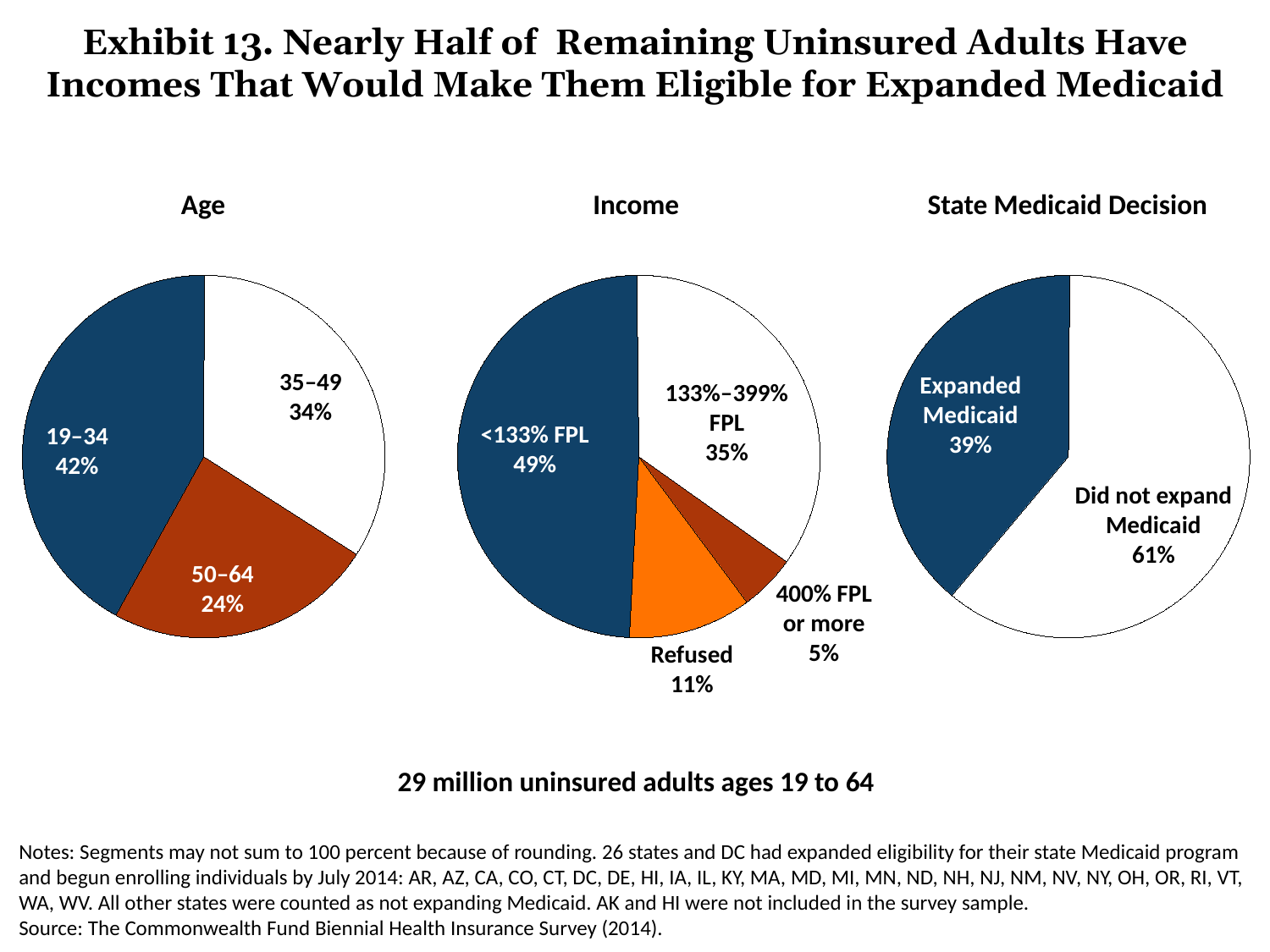

Exhibit 13. Nearly Half of  Remaining Uninsured Adults Have Incomes That Would Make Them Eligible for Expanded Medicaid
Age
Income
State Medicaid Decision

### Chart

| Category | Sales |
|---|---|
| 19-34 | 42.0 |
| 35-49 | 34.0 |
| 50-64 | 24.0 |

### Chart

| Category | Sales |
|---|---|
| <138% FPL | 49.0 |
| 138-399% FPL | 35.0 |
| 400% FPL or more | 5.0 |
| Refused | 11.0 |

### Chart

| Category | Sales |
|---|---|
| Expanded Medicaid | 39.0 |
| Did not expand Medicaid | 61.0 |
35–49
34%
Expanded Medicaid
39%
133%–399% FPL
35%
<133% FPL
49%
19–34
42%
Did not expand Medicaid
61%
50–64
24%
400% FPL or more
5%
Refused
11%
29 million uninsured adults ages 19 to 64
Notes: Segments may not sum to 100 percent because of rounding. 26 states and DC had expanded eligibility for their state Medicaid program and begun enrolling individuals by July 2014: AR, AZ, CA, CO, CT, DC, DE, HI, IA, IL, KY, MA, MD, MI, MN, ND, NH, NJ, NM, NV, NY, OH, OR, RI, VT, WA, WV. All other states were counted as not expanding Medicaid. AK and HI were not included in the survey sample.
Source: The Commonwealth Fund Biennial Health Insurance Survey (2014).